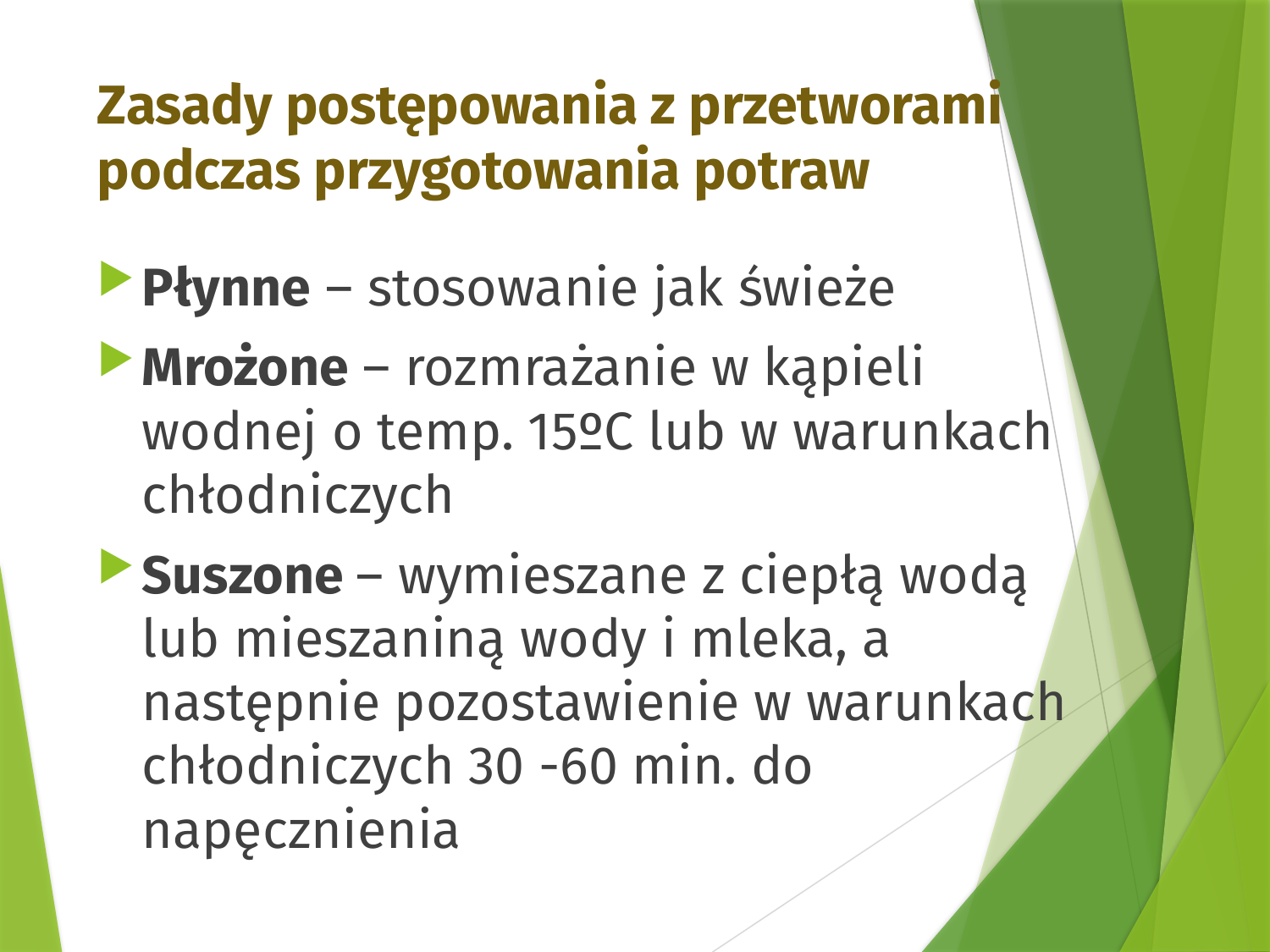

# Zasady postępowania z przetworami podczas przygotowania potraw
Płynne – stosowanie jak świeże
Mrożone – rozmrażanie w kąpieli wodnej o temp. 15ºC lub w warunkach chłodniczych
Suszone – wymieszane z ciepłą wodą lub mieszaniną wody i mleka, a następnie pozostawienie w warunkach chłodniczych 30 -60 min. do napęcznienia